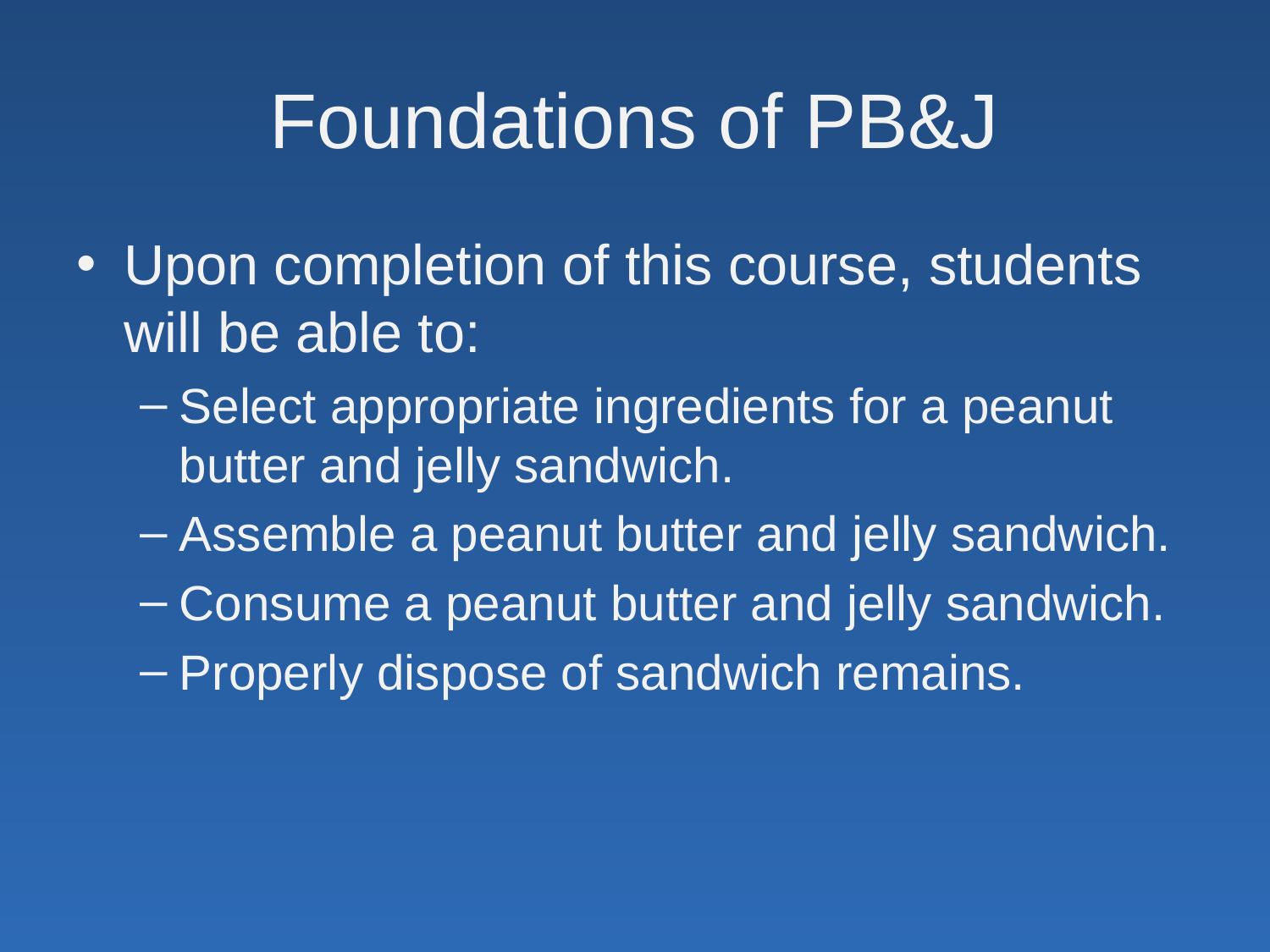

# Foundations of PB&J
Upon completion of this course, students will be able to:
Select appropriate ingredients for a peanut butter and jelly sandwich.
Assemble a peanut butter and jelly sandwich.
Consume a peanut butter and jelly sandwich.
Properly dispose of sandwich remains.